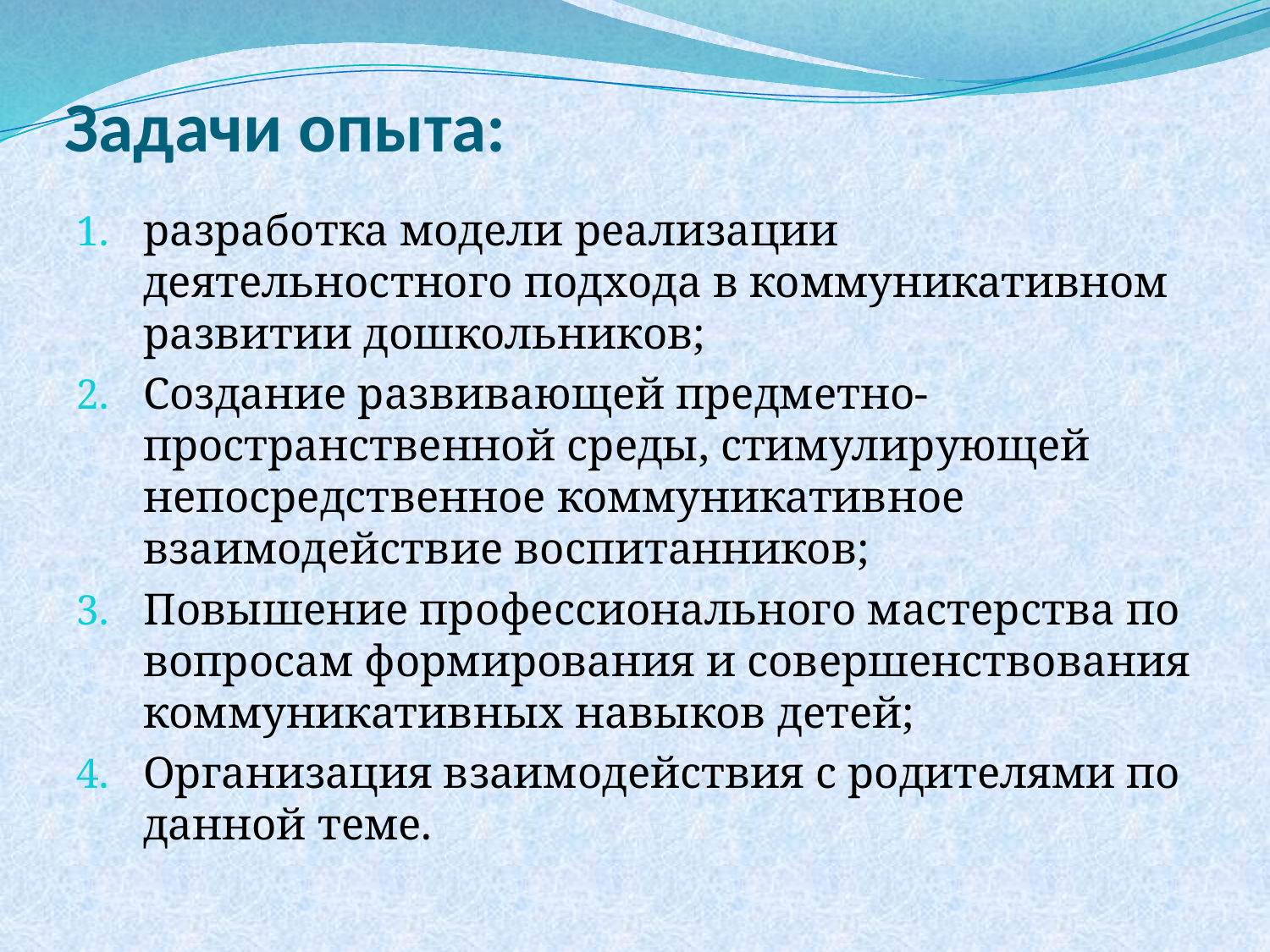

# Задачи опыта:
разработка модели реализации деятельностного подхода в коммуникативном развитии дошкольников;
Создание развивающей предметно-пространственной среды, стимулирующей непосредственное коммуникативное взаимодействие воспитанников;
Повышение профессионального мастерства по вопросам формирования и совершенствования коммуникативных навыков детей;
Организация взаимодействия с родителями по данной теме.